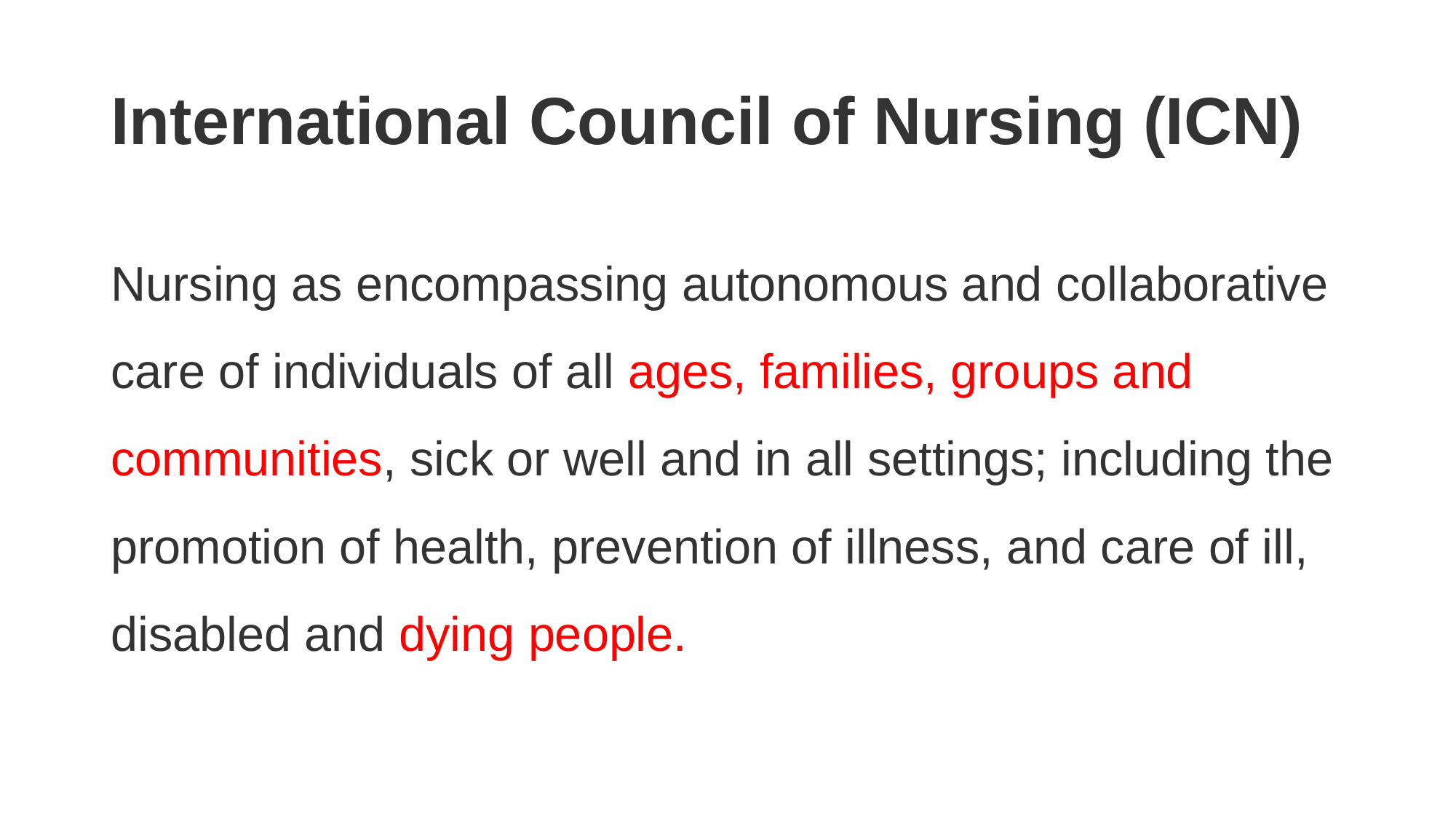

# International Council of Nursing (ICN)
Nursing as encompassing autonomous and collaborative care of individuals of all ages, families, groups and communities, sick or well and in all settings; including the promotion of health, prevention of illness, and care of ill, disabled and dying people.